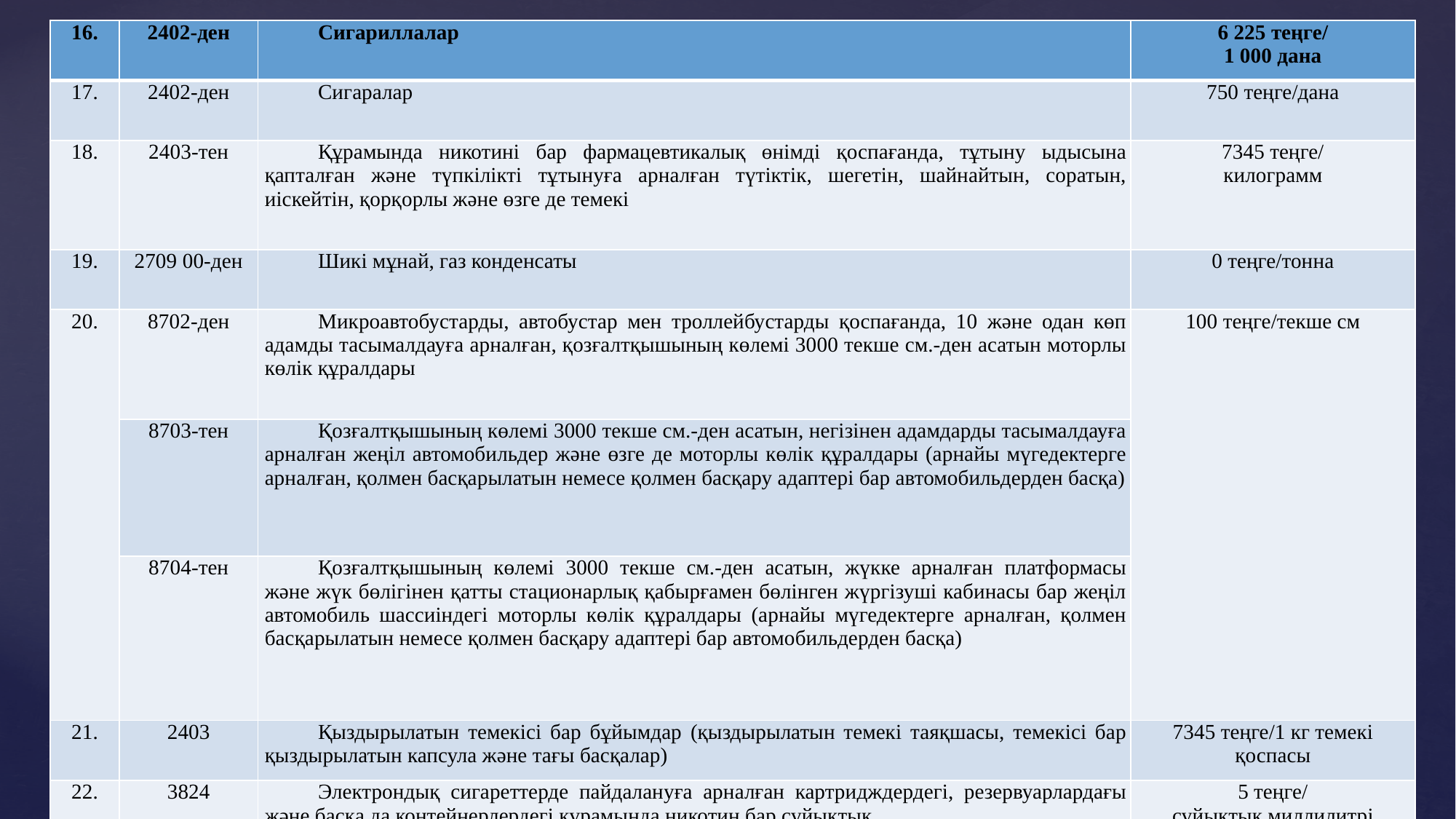

| 16. | 2402-ден | Сигариллалар | 6 225 теңге/ 1 000 дана |
| --- | --- | --- | --- |
| 17. | 2402-ден | Сигаралар | 750 теңге/дана |
| 18. | 2403-тен | Құрамында никотині бар фармацевтикалық өнімді қоспағанда, тұтыну ыдысына қапталған және түпкілікті тұтынуға арналған түтіктік, шегетін, шайнайтын, соратын, иіскейтін, қорқорлы және өзге де темекі | 7345 теңге/ килограмм |
| 19. | 2709 00-ден | Шикі мұнай, газ конденсаты | 0 теңге/тонна |
| 20. | 8702-ден | Микроавтобустарды, автобустар мен троллейбустарды қоспағанда, 10 және одан көп адамды тасымалдауға арналған, қозғалтқышының көлемі 3000 текше см.-ден асатын моторлы көлік құралдары | 100 теңге/текше см |
|  | 8703-тен | Қозғалтқышының көлемі 3000 текше см.-ден асатын, негізінен адамдарды тасымалдауға арналған жеңіл автомобильдер және өзге де моторлы көлік құралдары (арнайы мүгедектерге арналған, қолмен басқарылатын немесе қолмен басқару адаптері бар автомобильдерден басқа) |  |
|  | 8704-тен | Қозғалтқышының көлемі 3000 текше см.-ден асатын, жүкке арналған платформасы және жүк бөлiгiнен қатты стационарлық қабырғамен бөлiнген жүргiзушi кабинасы бар жеңiл автомобиль шассиiндегi моторлы көлiк құралдары (арнайы мүгедектерге арналған, қолмен басқарылатын немесе қолмен басқару адаптері бар автомобильдерден басқа) |  |
| 21. | 2403 | Қыздырылатын темекісі бар бұйымдар (қыздырылатын темекі таяқшасы, темекісі бар қыздырылатын капсула және тағы басқалар) | 7345 теңге/1 кг темекі қоспасы |
| 22. | 3824 | Электрондық сигареттерде пайдалануға арналған картридждердегі, резервуарлардағы және басқа да контейнерлердегі құрамында никотин бар сұйықтық | 5 теңге/ сұйықтық миллилитрі |